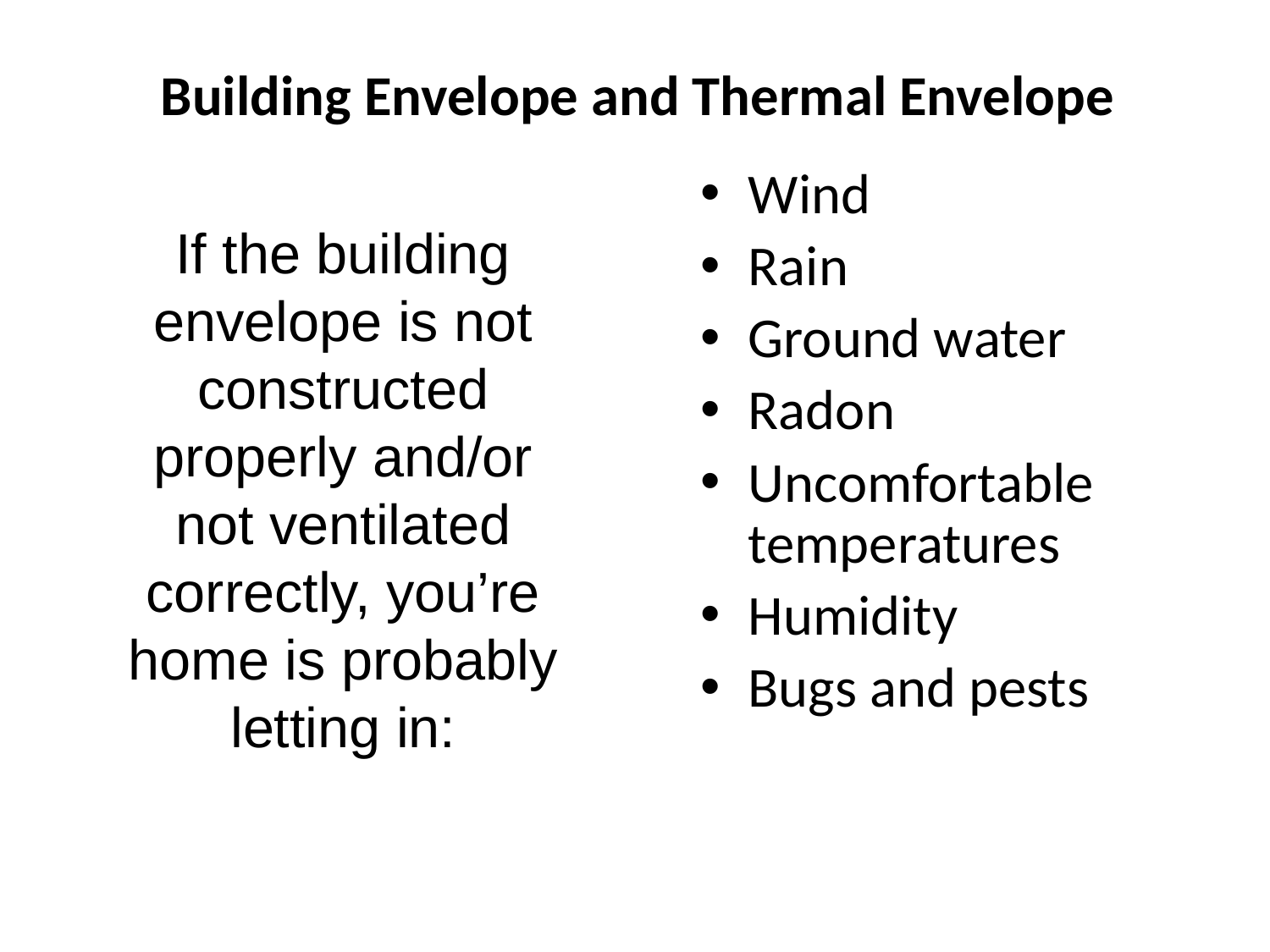

Building Envelope and Thermal Envelope
Wind
Rain
Ground water
Radon
Uncomfortable temperatures
Humidity
Bugs and pests
If the building envelope is not constructed properly and/or not ventilated correctly, you’re home is probably letting in: